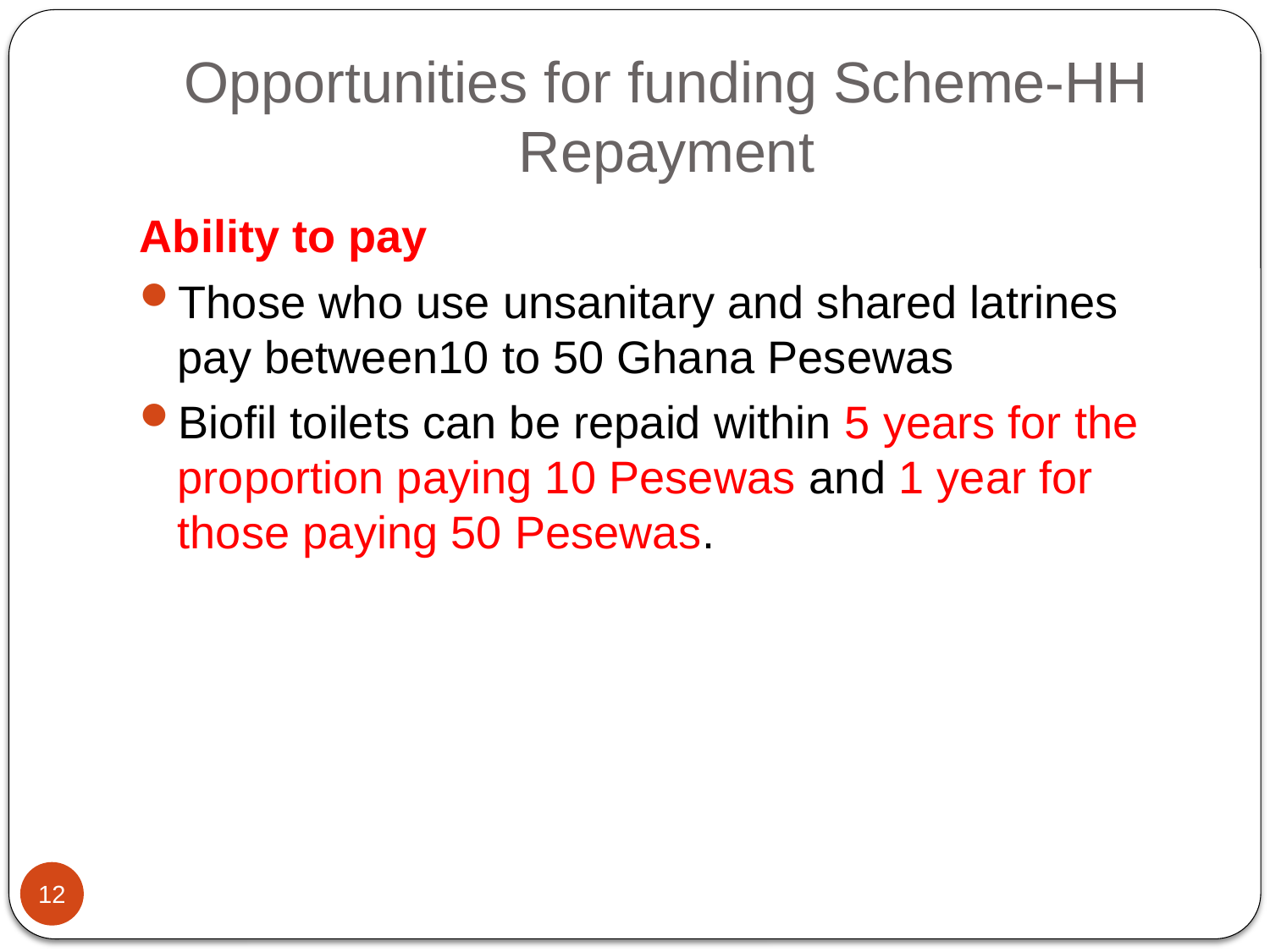

# Opportunities for funding Scheme-HH Repayment
Ability to pay
Those who use unsanitary and shared latrines pay between10 to 50 Ghana Pesewas
Biofil toilets can be repaid within 5 years for the proportion paying 10 Pesewas and 1 year for those paying 50 Pesewas.

12